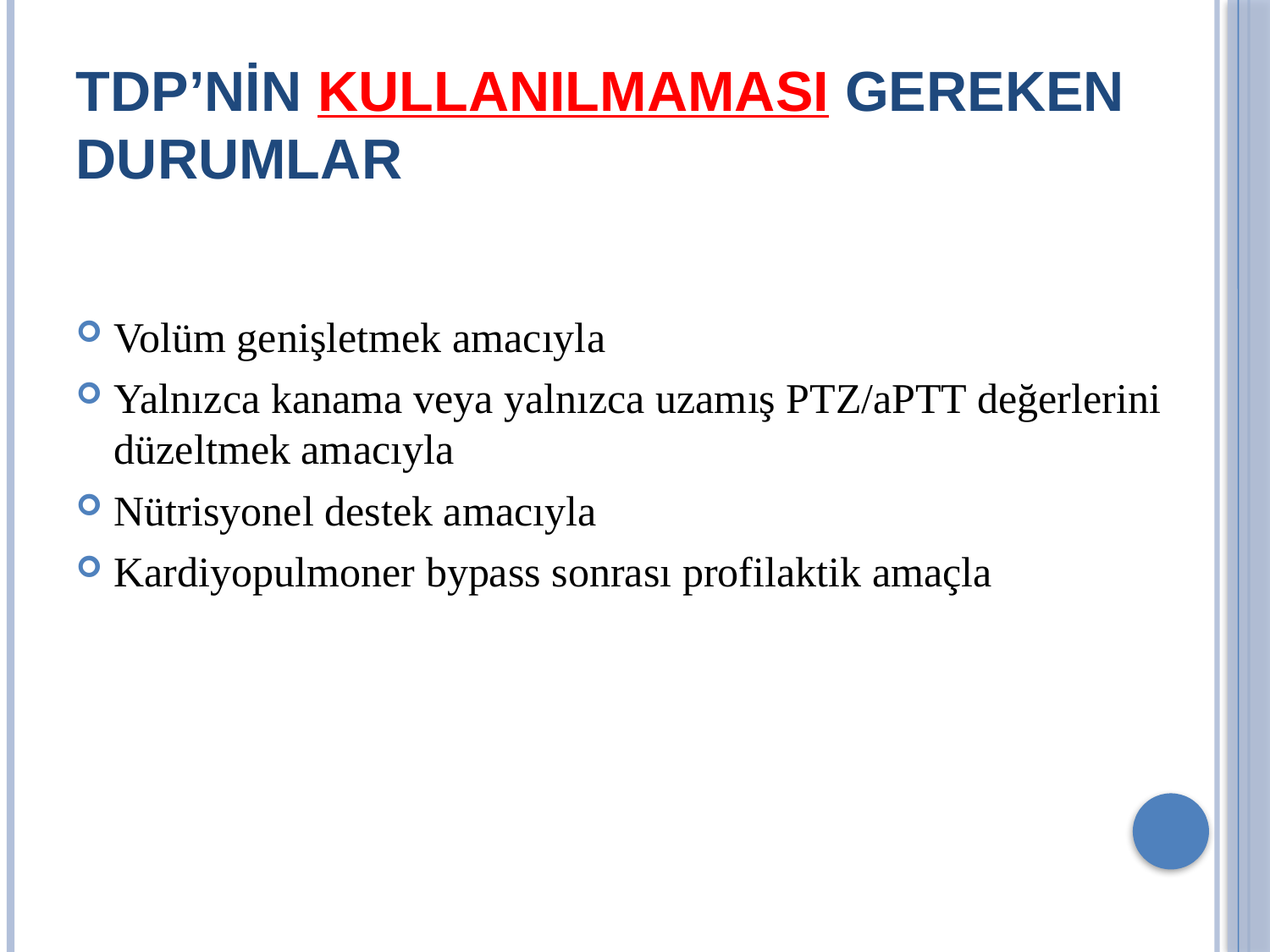

# TDP’NİN KULLANILMAMASI GEREKEN DURUMLAR
Volüm genişletmek amacıyla
Yalnızca kanama veya yalnızca uzamış PTZ/aPTT değerlerini düzeltmek amacıyla
Nütrisyonel destek amacıyla
Kardiyopulmoner bypass sonrası profilaktik amaçla